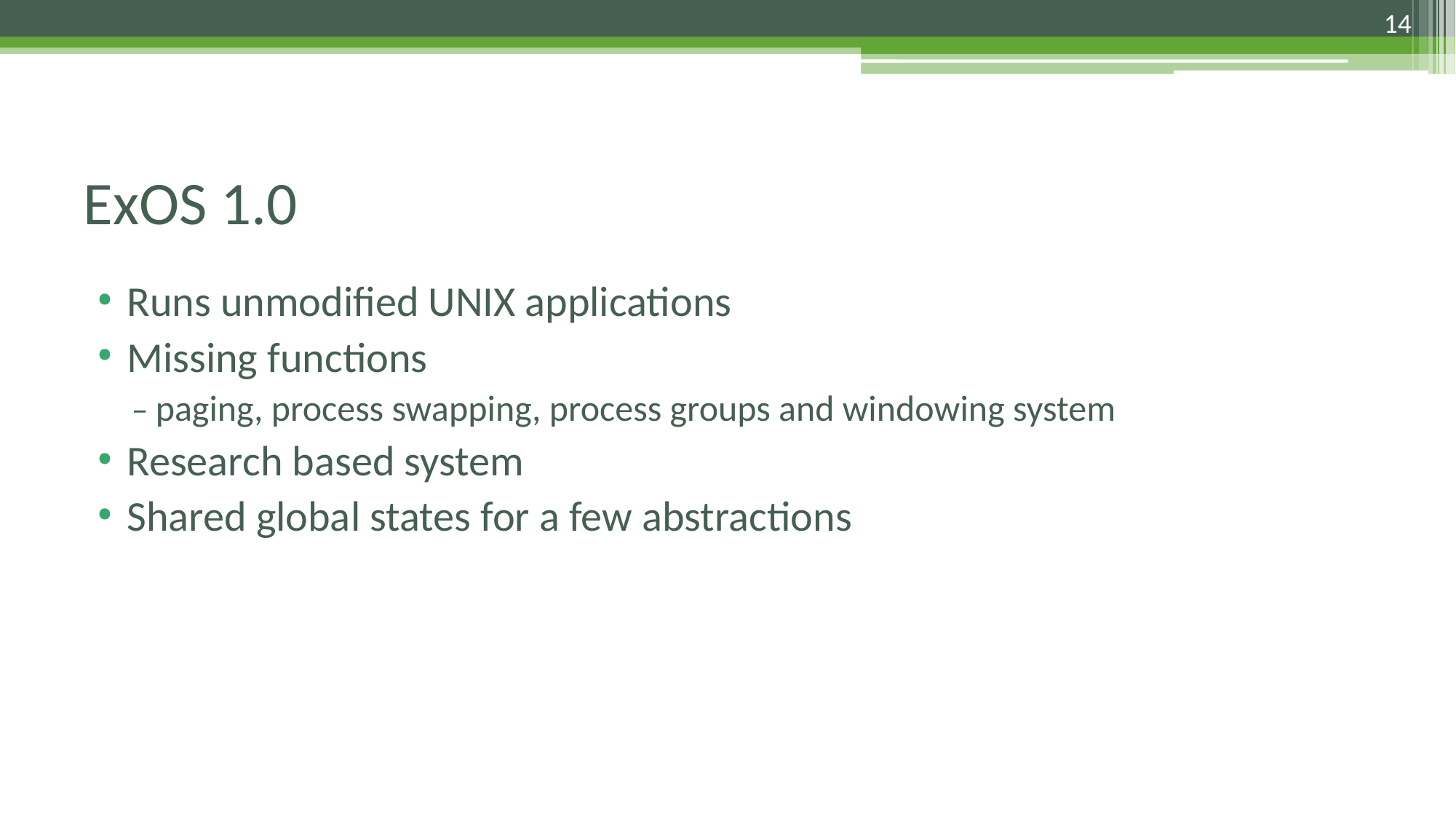

14
# ExOS 1.0
Runs unmodified UNIX applications
Missing functions
– paging, process swapping, process groups and windowing system
Research based system
Shared global states for a few abstractions